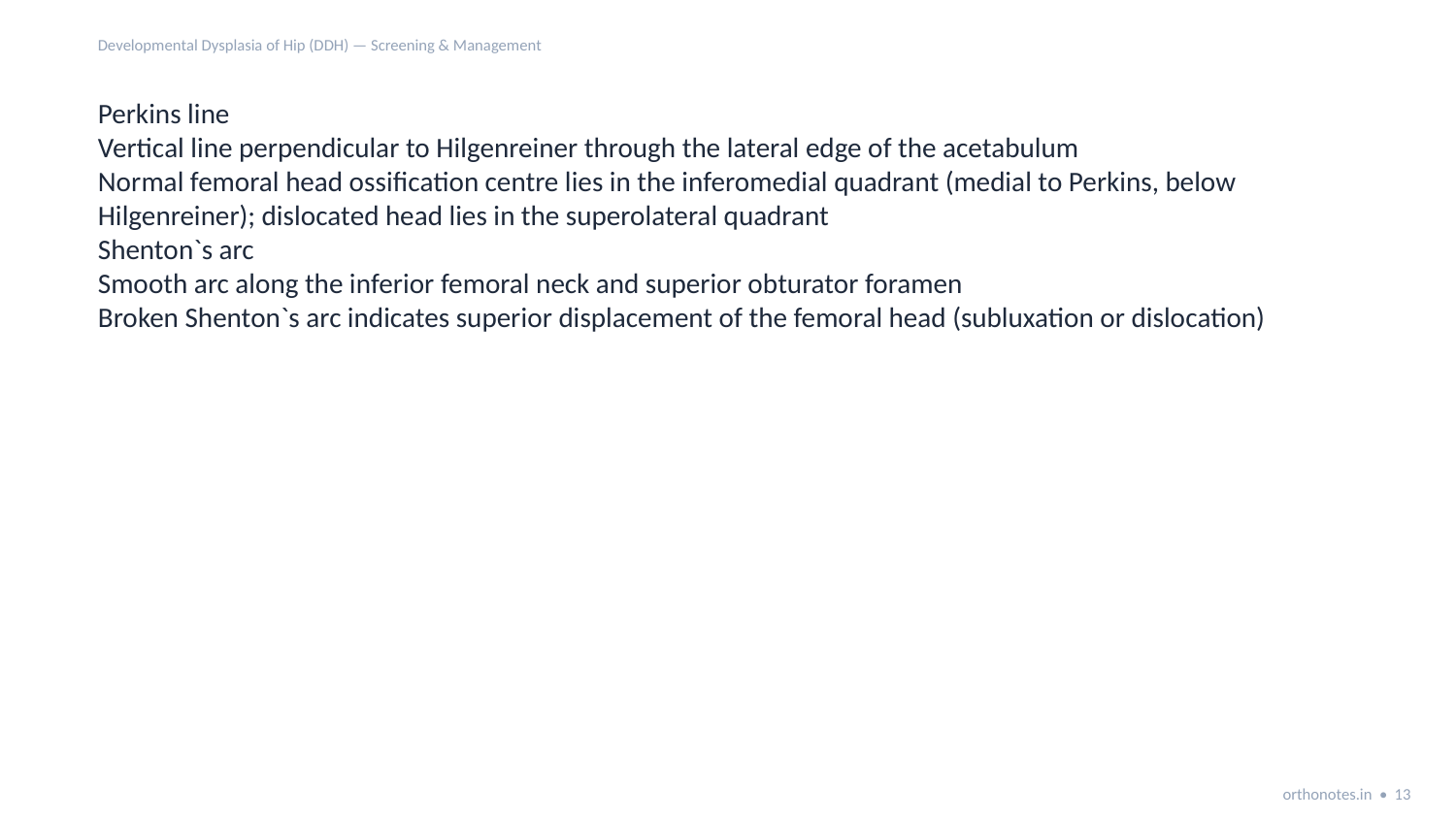

Developmental Dysplasia of Hip (DDH) — Screening & Management
Perkins line
Vertical line perpendicular to Hilgenreiner through the lateral edge of the acetabulum
Normal femoral head ossification centre lies in the inferomedial quadrant (medial to Perkins, below Hilgenreiner); dislocated head lies in the superolateral quadrant
Shenton`s arc
Smooth arc along the inferior femoral neck and superior obturator foramen
Broken Shenton`s arc indicates superior displacement of the femoral head (subluxation or dislocation)
orthonotes.in  •  13